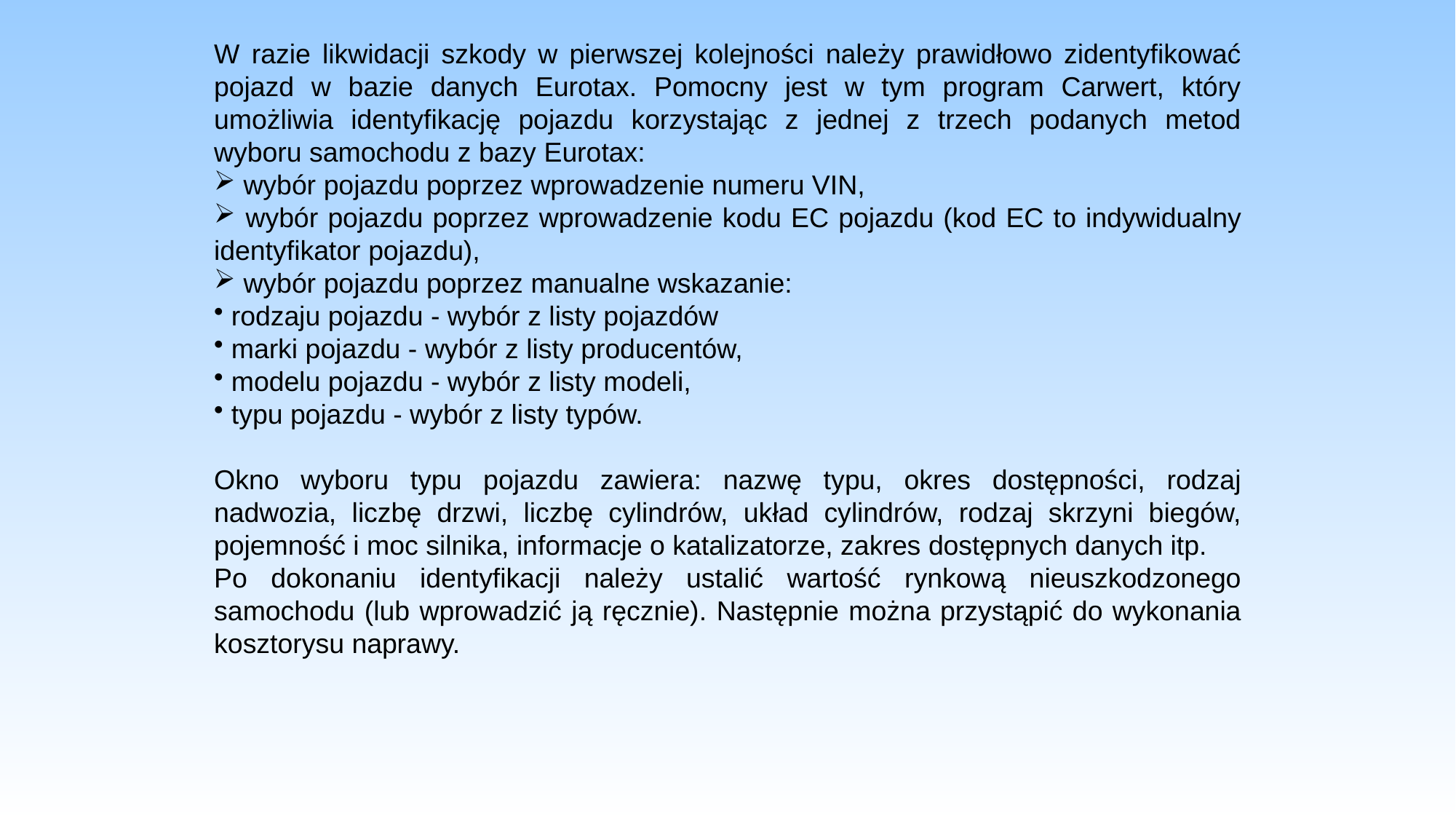

W razie likwidacji szkody w pierwszej kolejności należy prawidłowo zidentyfikować pojazd w bazie danych Eurotax. Pomocny jest w tym program Carwert, który umożliwia identyfikację pojazdu korzystając z jednej z trzech podanych metod wyboru samochodu z bazy Eurotax:
 wybór pojazdu poprzez wprowadzenie numeru VIN,
 wybór pojazdu poprzez wprowadzenie kodu EC pojazdu (kod EC to indywidualny identyfikator pojazdu),
 wybór pojazdu poprzez manualne wskazanie:
 rodzaju pojazdu - wybór z listy pojazdów
 marki pojazdu - wybór z listy producentów,
 modelu pojazdu - wybór z listy modeli,
 typu pojazdu - wybór z listy typów.

Okno wyboru typu pojazdu zawiera: nazwę typu, okres dostępności, rodzaj nadwozia, liczbę drzwi, liczbę cylindrów, układ cylindrów, rodzaj skrzyni biegów, pojemność i moc silnika, informacje o katalizatorze, zakres dostępnych danych itp.
Po dokonaniu identyfikacji należy ustalić wartość rynkową nieuszkodzonego samochodu (lub wprowadzić ją ręcznie). Następnie można przystąpić do wykonania kosztorysu naprawy.